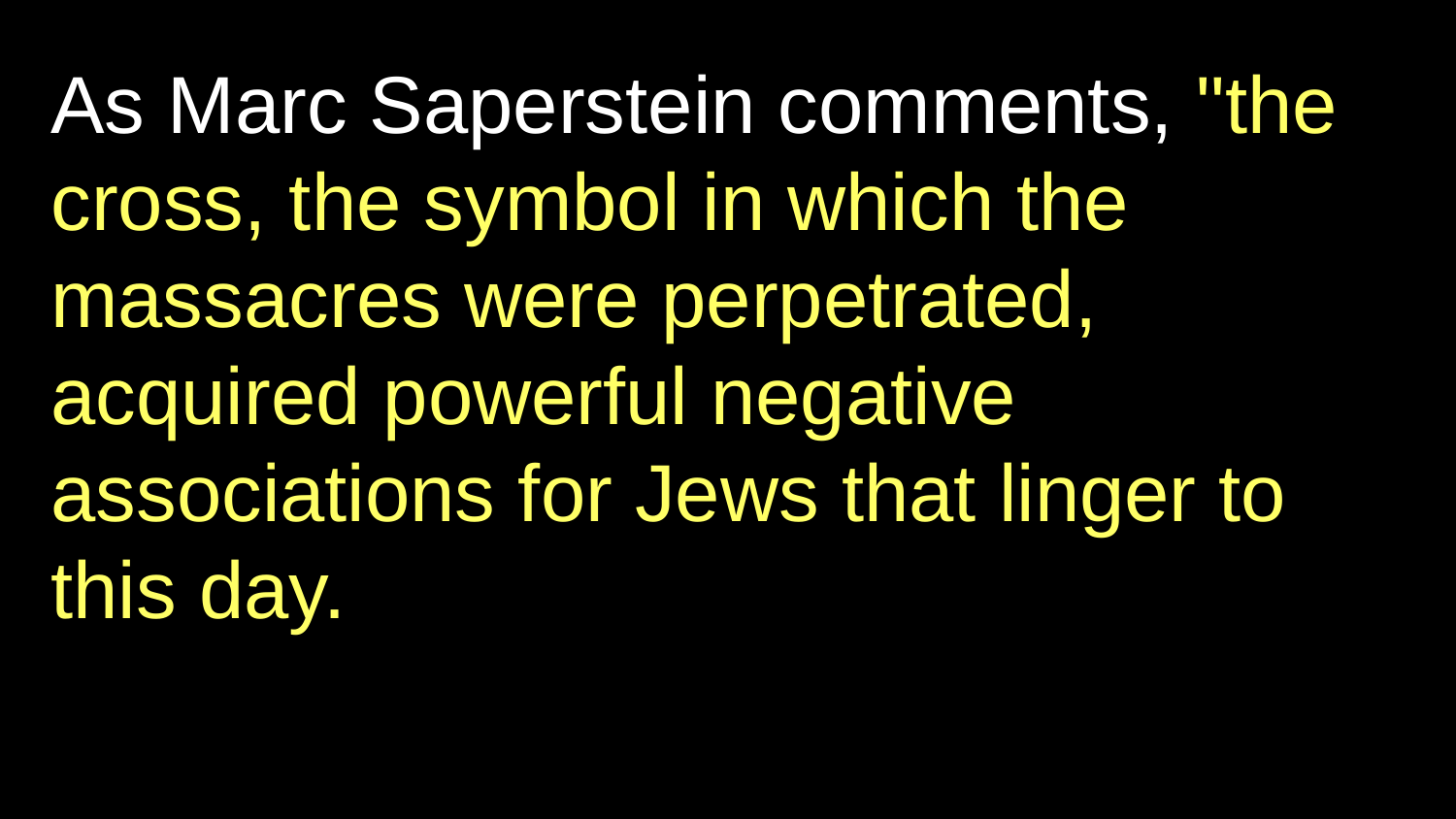

As Marc Saperstein comments, "the cross, the symbol in which the massacres were perpetrated, acquired powerful negative associations for Jews that linger to this day.